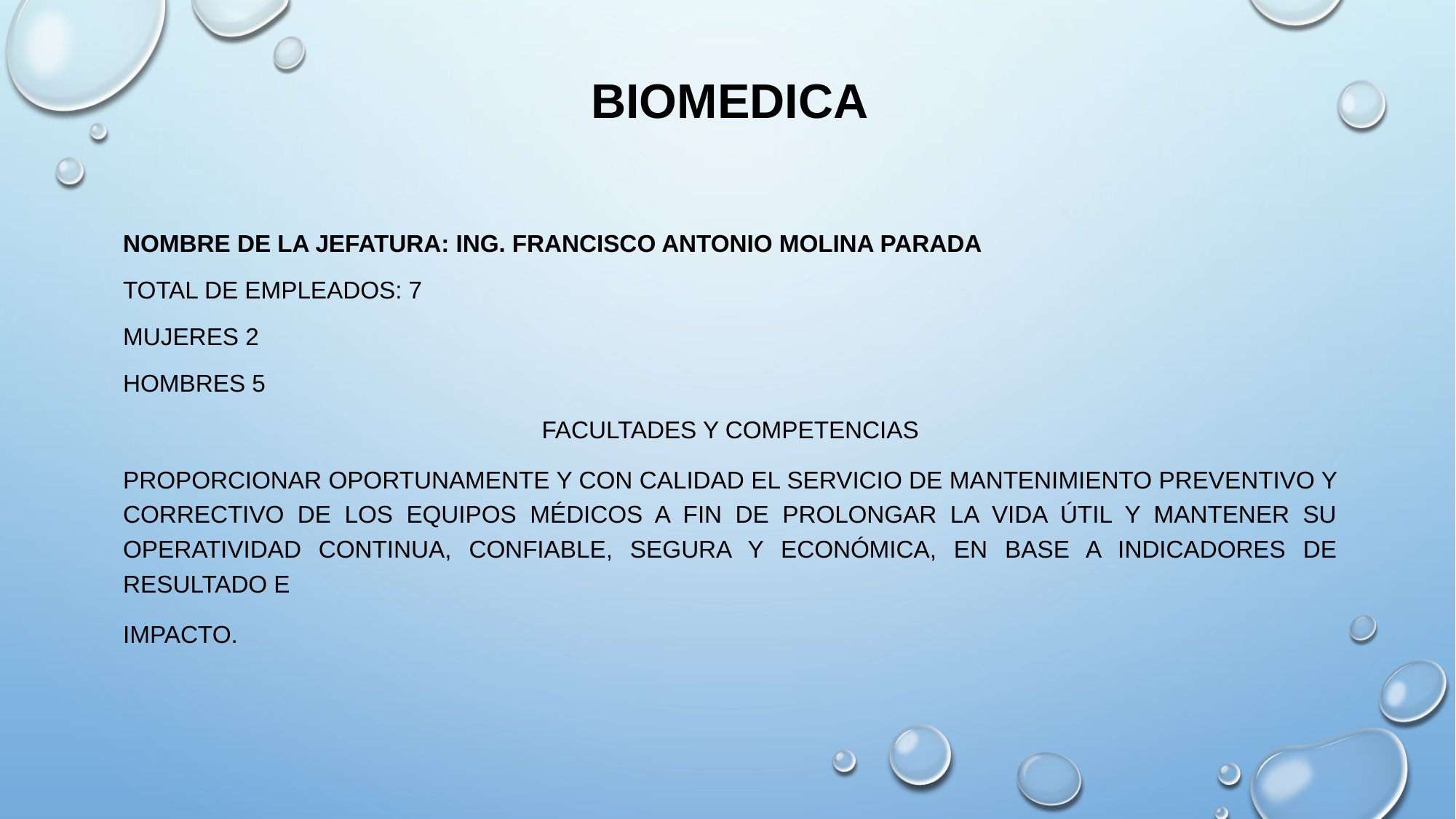

# BIOMEDICA
Nombre de la Jefatura: Ing. Francisco ANTONIO molina parada
Total de Empleados: 7
MUJERES 2
HOMBRES 5
FACULTADES Y COMPETENCIAS
Proporcionar oportunamente y con calidad el servicio de mantenimiento preventivo y correctivo de los equipos médicos a fin de prolongar la vida útil y mantener su operatividad continua, confiable, segura y económica, en base a indicadores de resultado e
impacto.